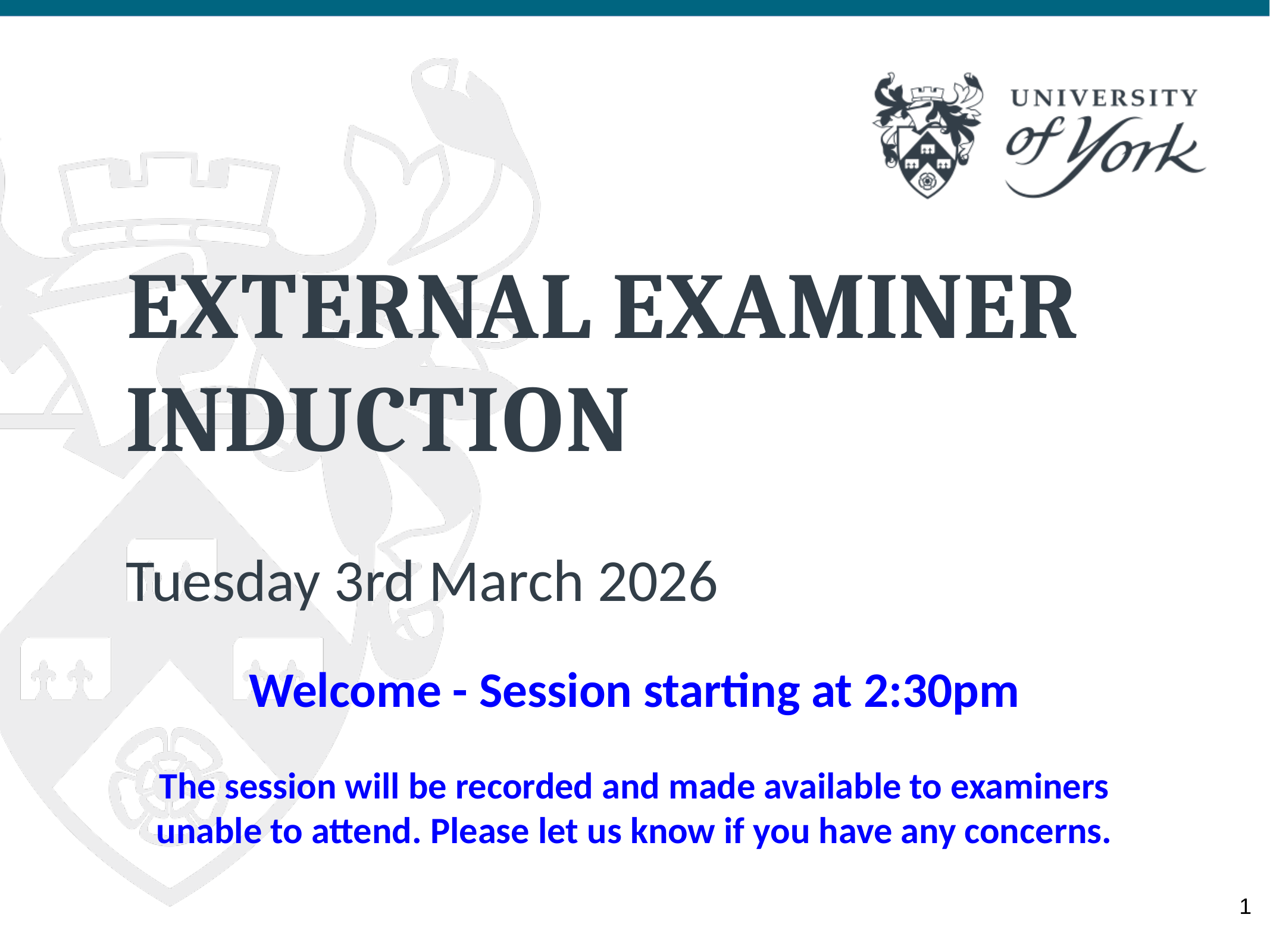

# EXTERNAL EXAMINER INDUCTION Tuesday 3rd March 2026

Welcome - Session starting at 2:30pm

The session will be recorded and made available to examiners unable to attend. Please let us know if you have any concerns.
1